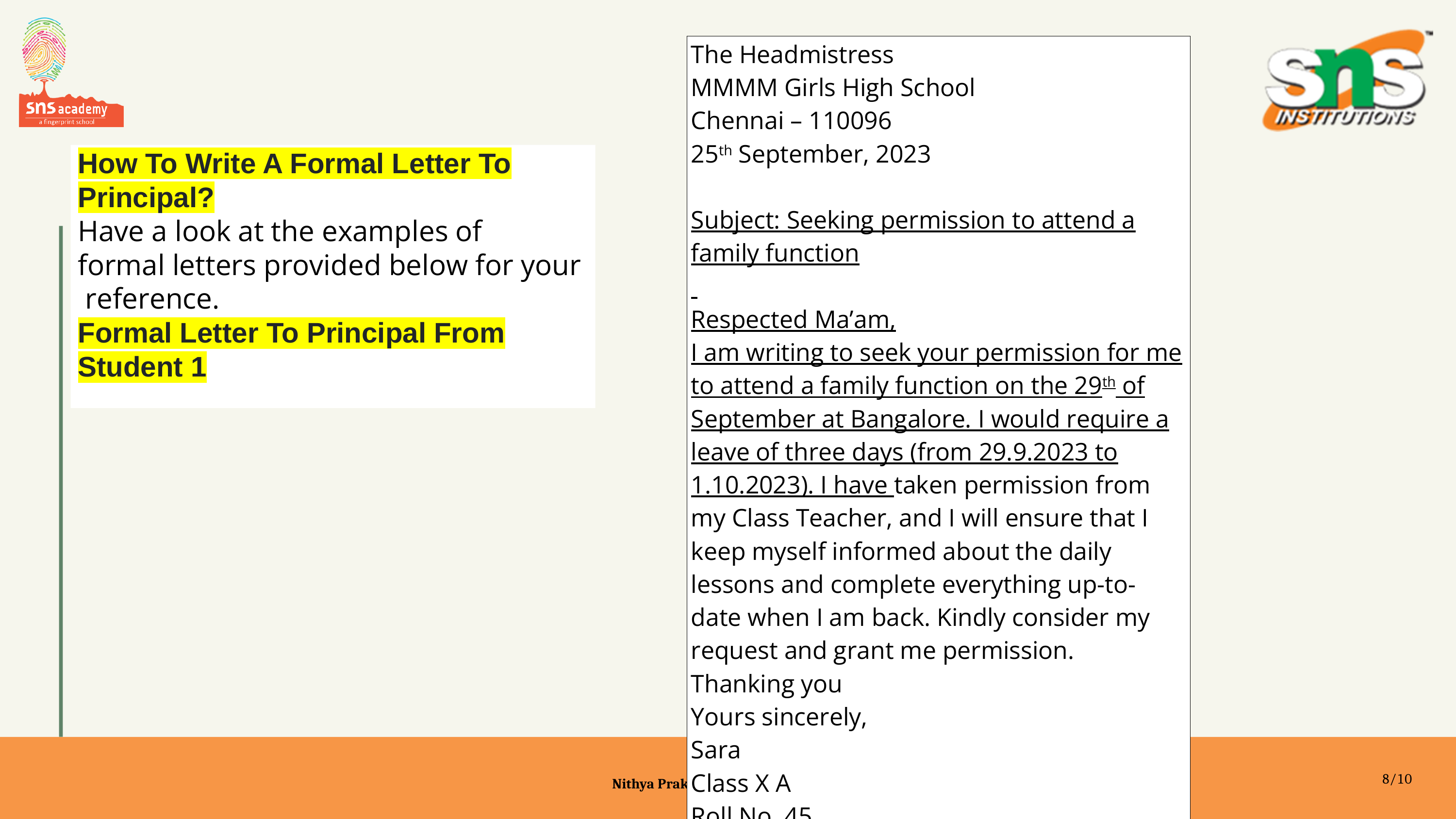

| The Headmistress MMMM Girls High School Chennai – 110096 25th September, 2023   Subject: Seeking permission to attend a family function   Respected Ma’am, I am writing to seek your permission for me to attend a family function on the 29th of September at Bangalore. I would require a leave of three days (from 29.9.2023 to 1.10.2023). I have taken permission from my Class Teacher, and I will ensure that I keep myself informed about the daily lessons and complete everything up-to-date when I am back. Kindly consider my request and grant me permission. Thanking you Yours sincerely, Sara Class X A Roll No. 45 |
| --- |
How To Write A Formal Letter To Principal?
Have a look at the examples of formal letters provided below for your reference.
Formal Letter To Principal From Student 1

8/10
Nithya Prakash /FACULTY/English/SNSACD